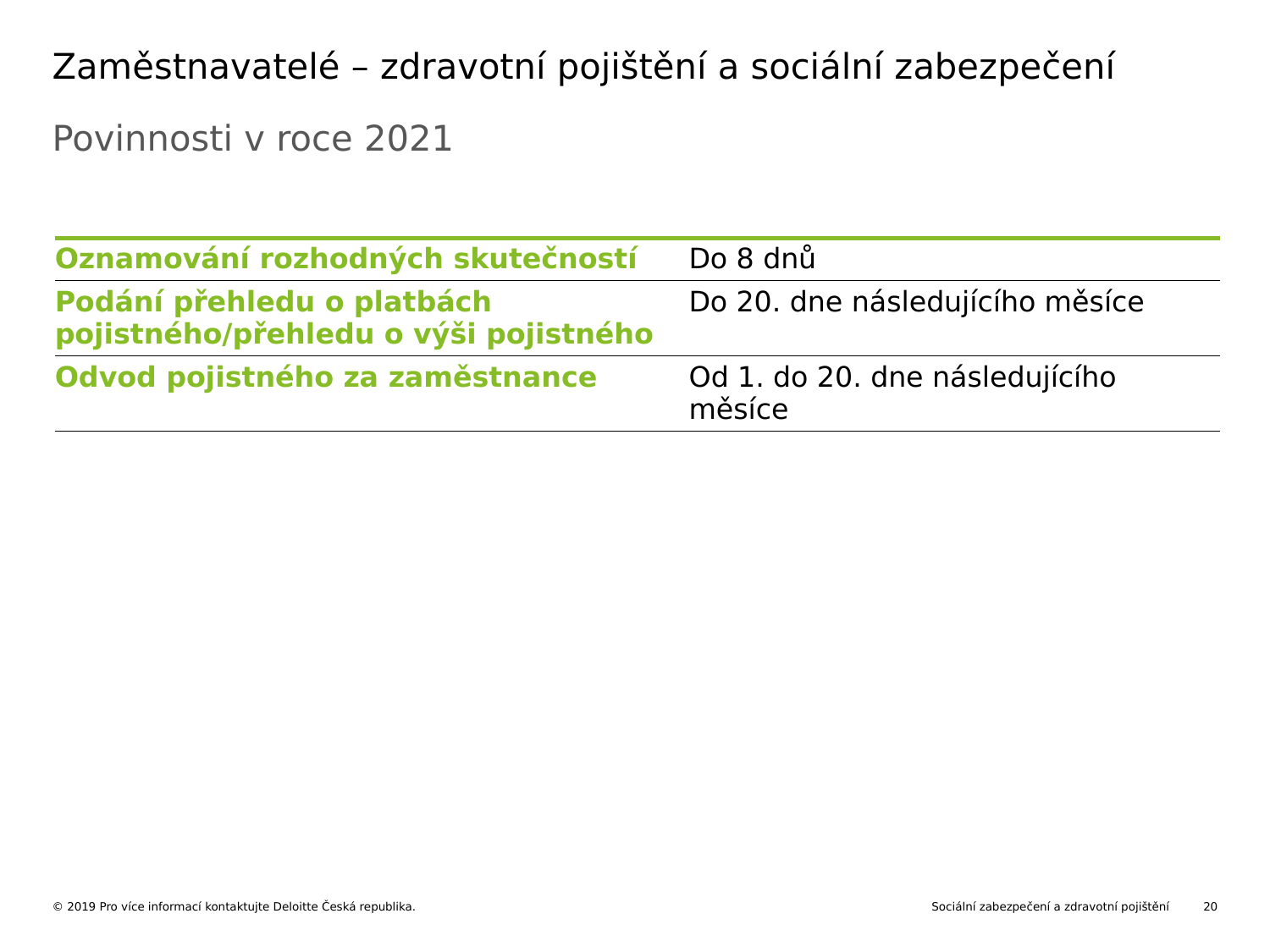

# Zaměstnavatelé – zdravotní pojištění a sociální zabezpečení
Povinnosti v roce 2021

| Oznamování rozhodných skutečností | Do 8 dnů |
| --- | --- |
| Podání přehledu o platbách pojistného/přehledu o výši pojistného | Do 20. dne následujícího měsíce |
| Odvod pojistného za zaměstnance | Od 1. do 20. dne následujícího měsíce |